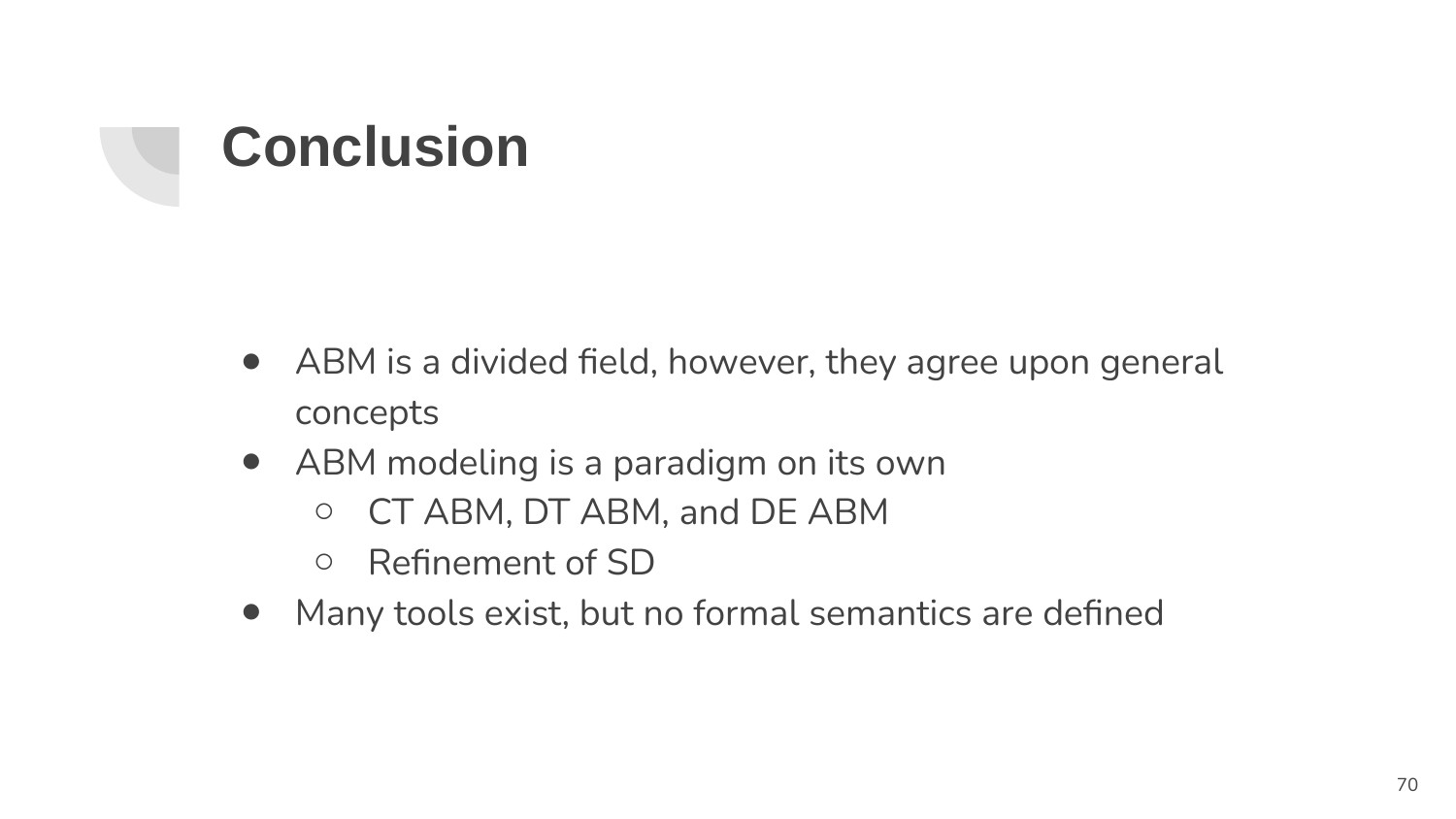

# Conclusion
ABM is a divided field, however, they agree upon general concepts
ABM modeling is a paradigm on its own
CT ABM, DT ABM, and DE ABM
Refinement of SD
Many tools exist, but no formal semantics are defined
70